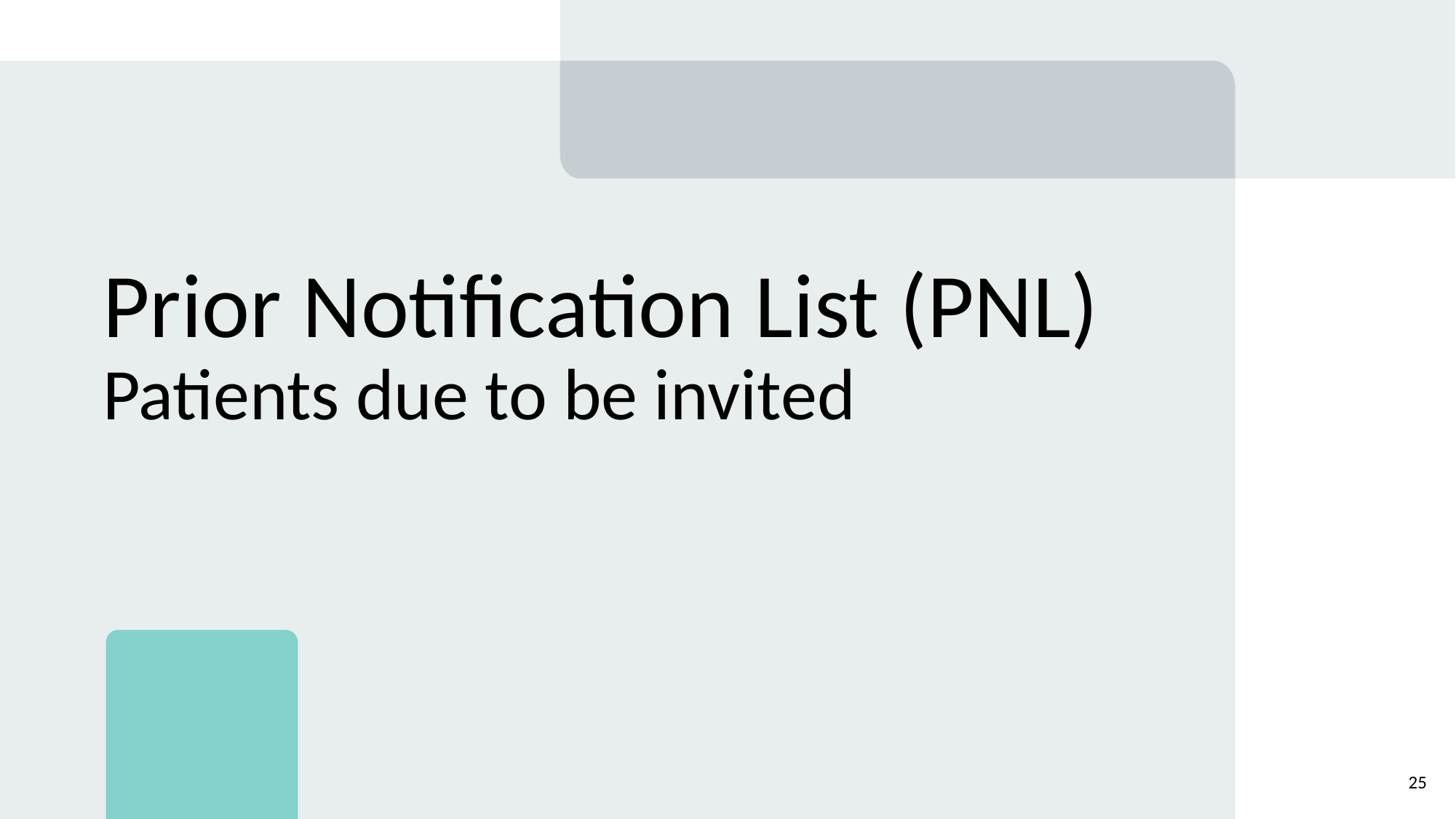

# Prior Notification List (PNL) Patients due to be invited